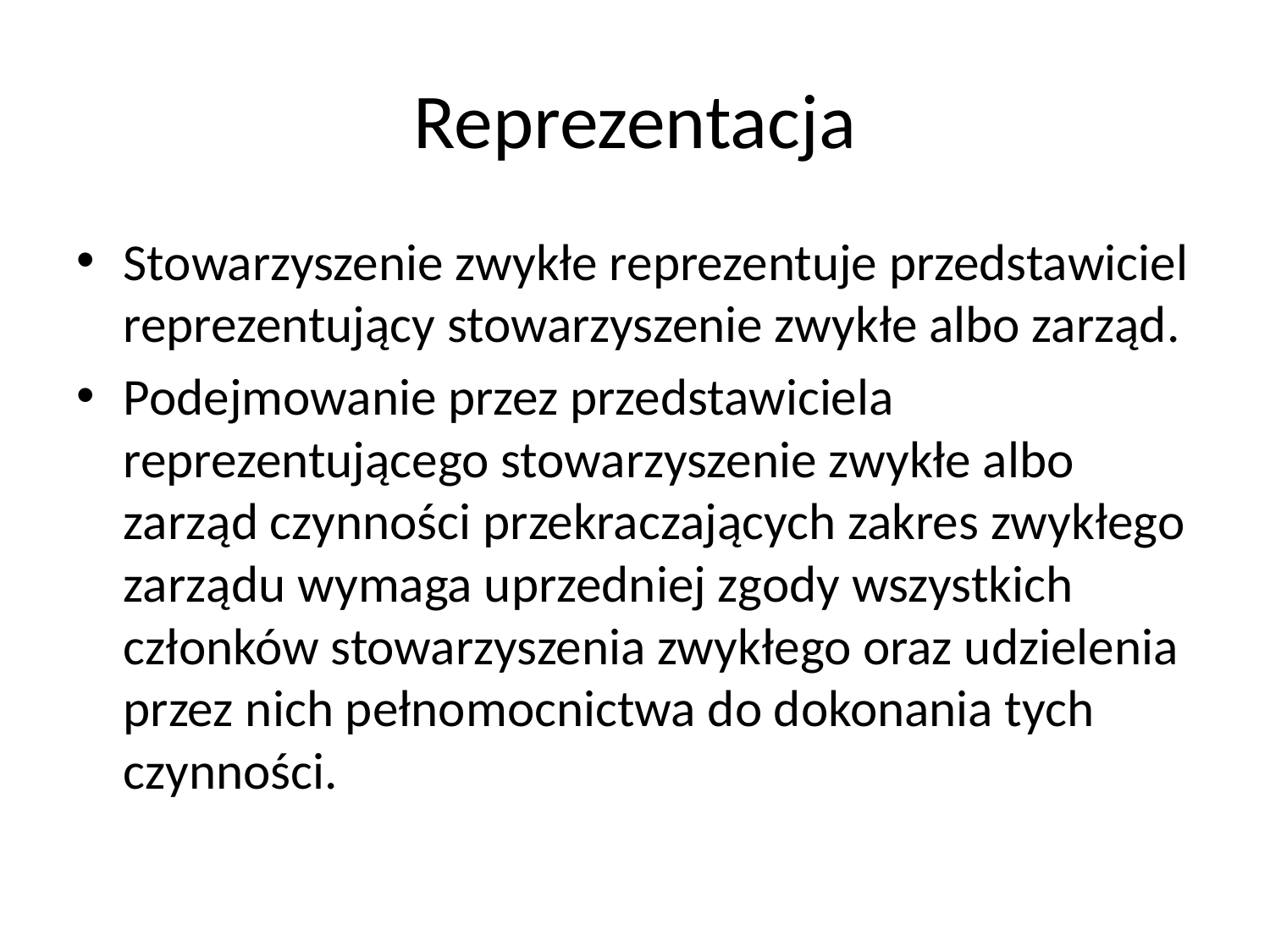

# Reprezentacja
Stowarzyszenie zwykłe reprezentuje przedstawiciel reprezentujący stowarzyszenie zwykłe albo zarząd.
Podejmowanie przez przedstawiciela reprezentującego stowarzyszenie zwykłe albo zarząd czynności przekraczających zakres zwykłego zarządu wymaga uprzedniej zgody wszystkich członków stowarzyszenia zwykłego oraz udzielenia przez nich pełnomocnictwa do dokonania tych czynności.